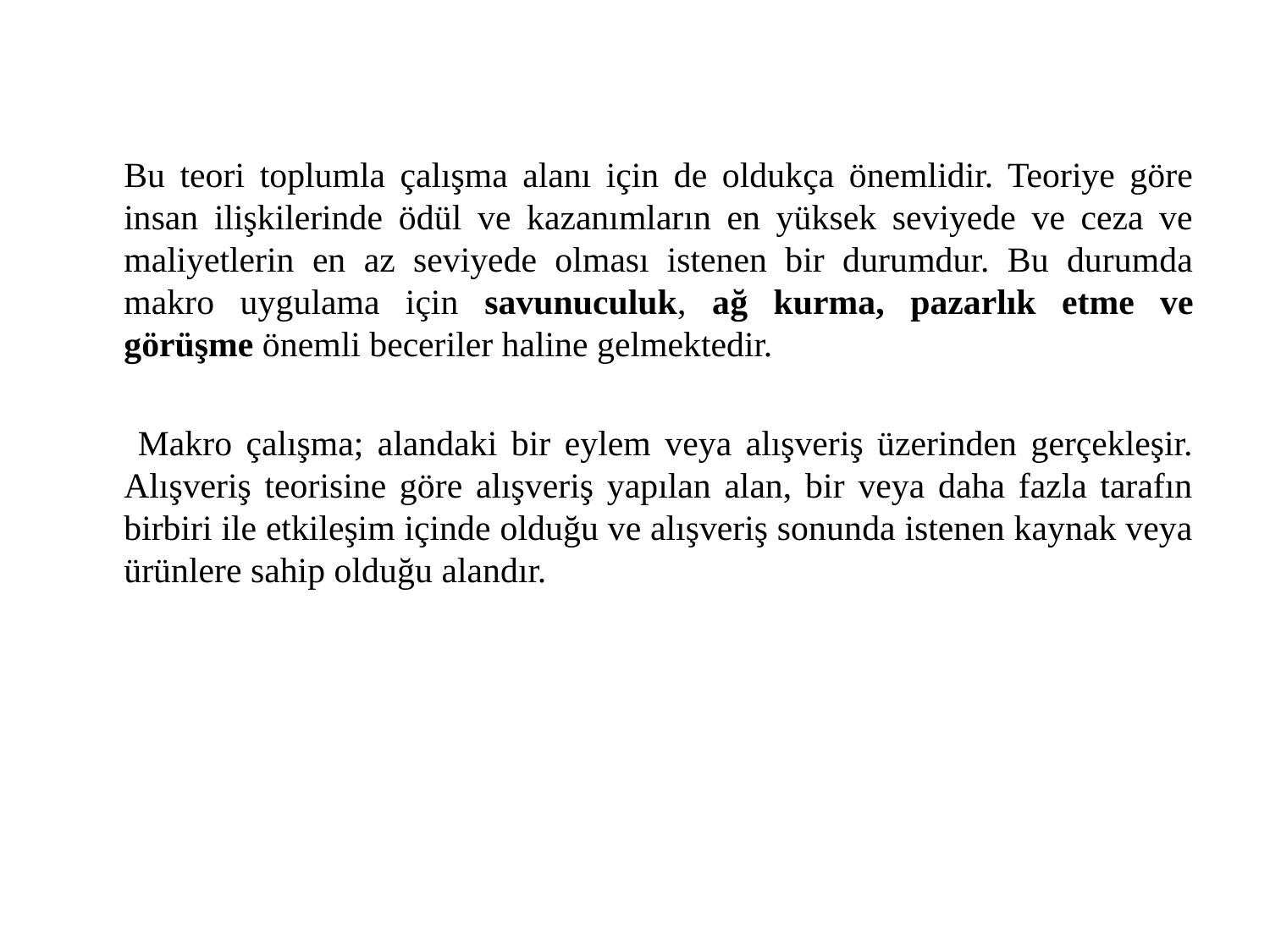

Bu teori toplumla çalışma alanı için de oldukça önemlidir. Teoriye göre insan ilişkilerinde ödül ve kazanımların en yüksek seviyede ve ceza ve maliyetlerin en az seviyede olması istenen bir durumdur. Bu durumda makro uygulama için savunuculuk, ağ kurma, pazarlık etme ve görüşme önemli beceriler haline gelmektedir.

 Makro çalışma; alandaki bir eylem veya alışveriş üzerinden gerçekleşir. Alışveriş teorisine göre alışveriş yapılan alan, bir veya daha fazla tarafın birbiri ile etkileşim içinde olduğu ve alışveriş sonunda istenen kaynak veya ürünlere sahip olduğu alandır.